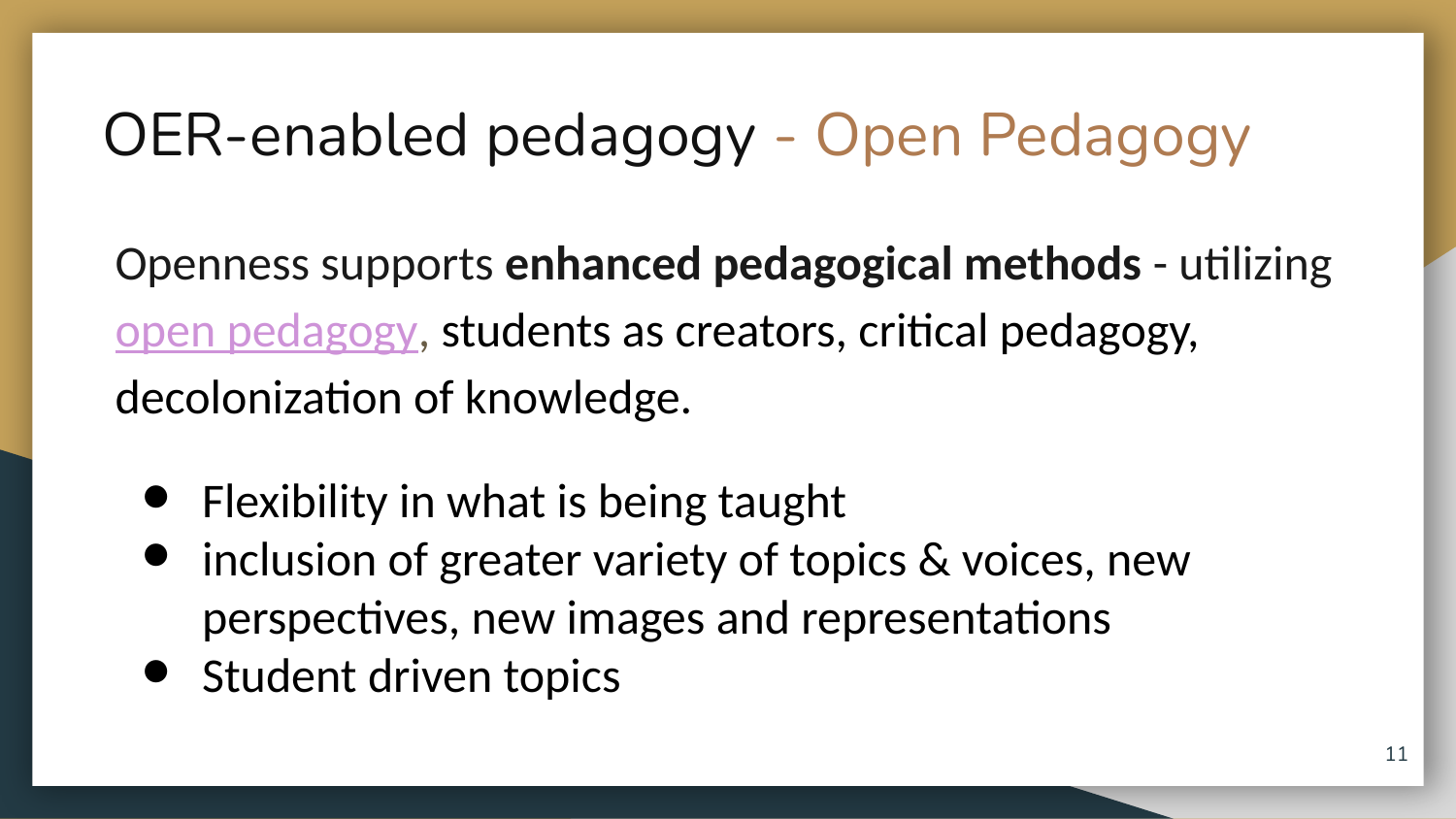

# OER-enabled pedagogy - Open Pedagogy
Openness supports enhanced pedagogical methods - utilizing open pedagogy, students as creators, critical pedagogy, decolonization of knowledge.
Flexibility in what is being taught
inclusion of greater variety of topics & voices, new perspectives, new images and representations
Student driven topics
11